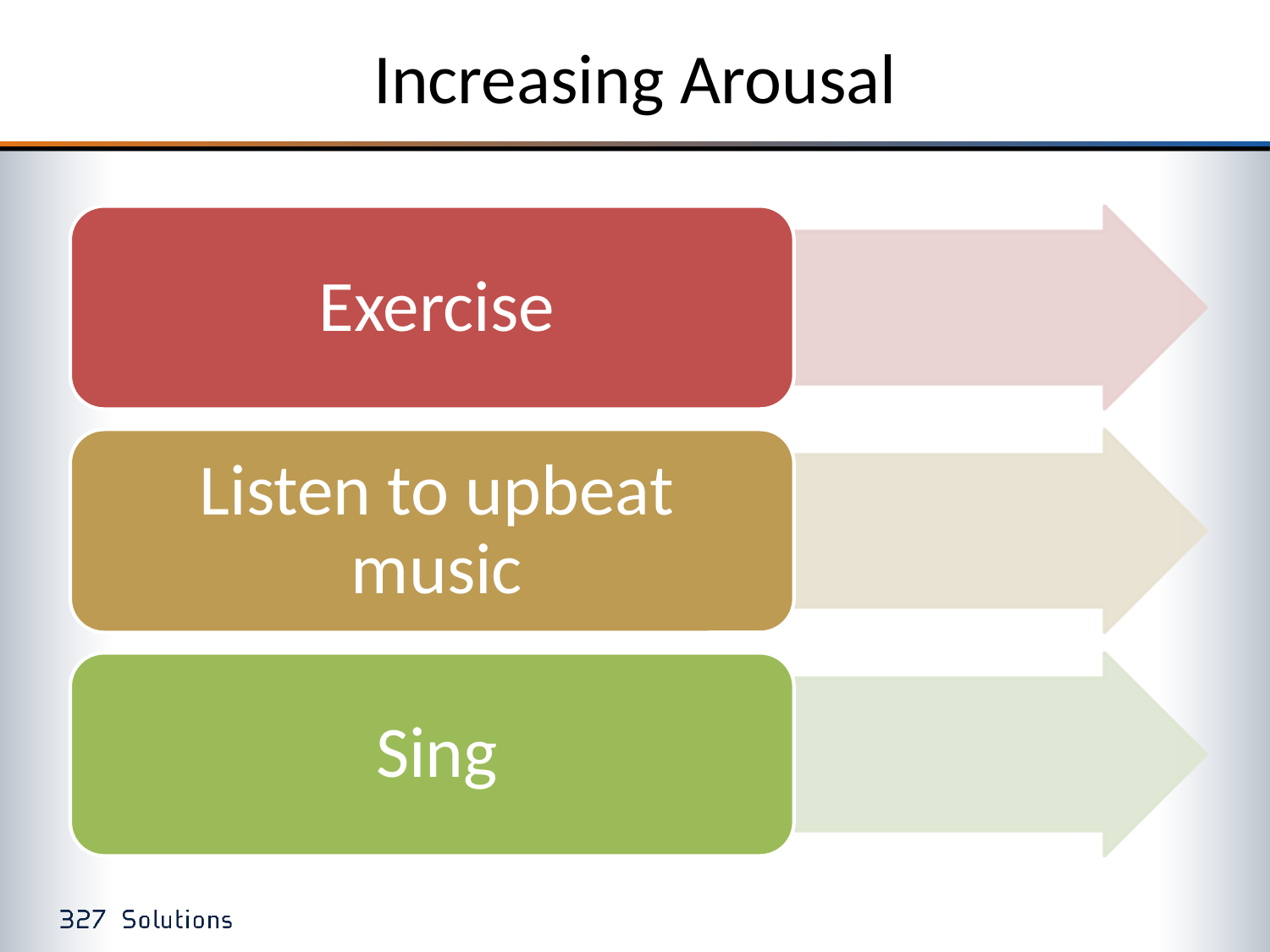

# Increasing Arousal
Exercise
Listen to upbeat music
Sing